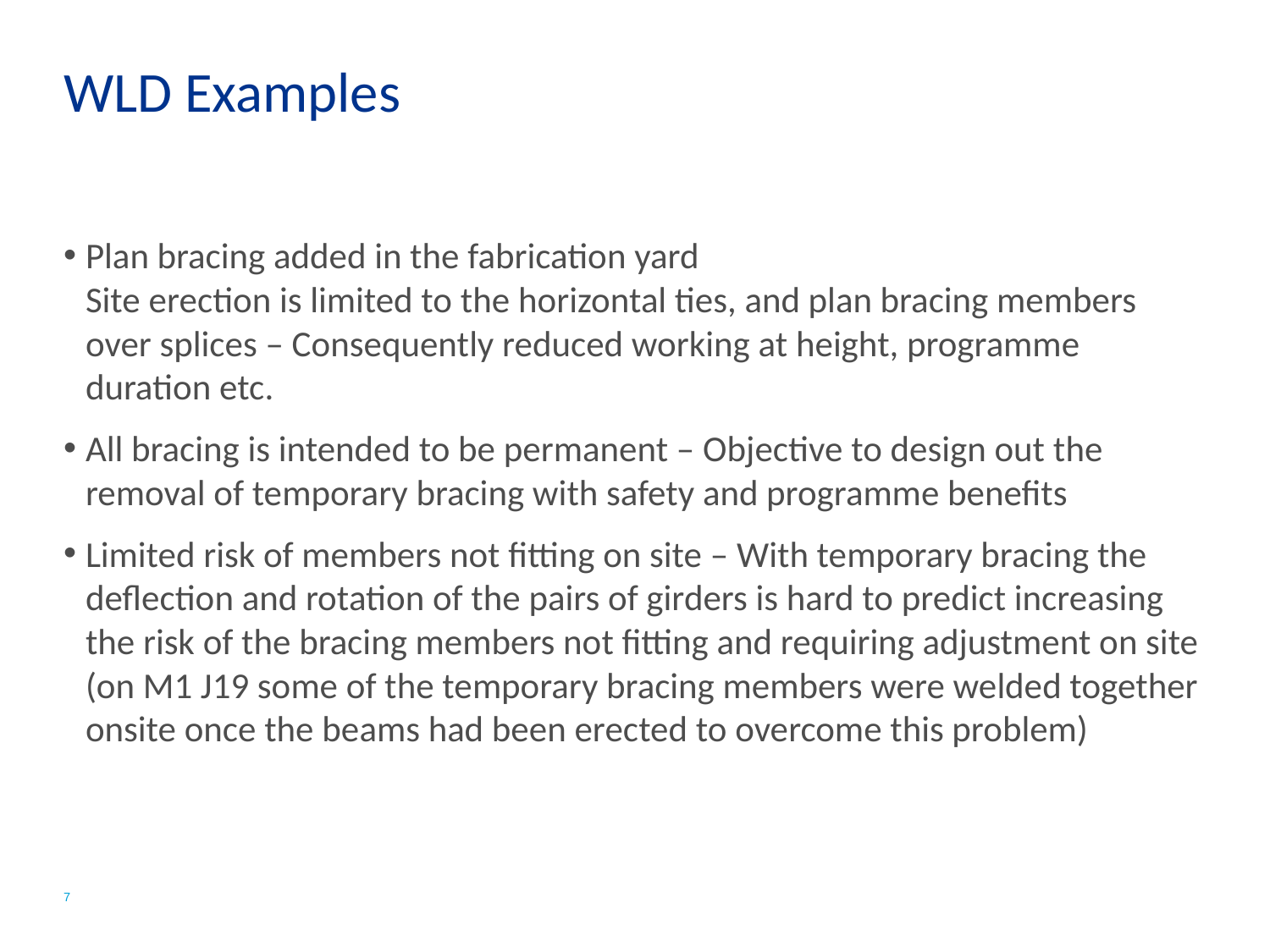

# WLD Examples
Plan bracing added in the fabrication yard
Site erection is limited to the horizontal ties, and plan bracing members over splices – Consequently reduced working at height, programme duration etc.
All bracing is intended to be permanent – Objective to design out the removal of temporary bracing with safety and programme benefits
Limited risk of members not fitting on site – With temporary bracing the deflection and rotation of the pairs of girders is hard to predict increasing the risk of the bracing members not fitting and requiring adjustment on site
(on M1 J19 some of the temporary bracing members were welded together onsite once the beams had been erected to overcome this problem)